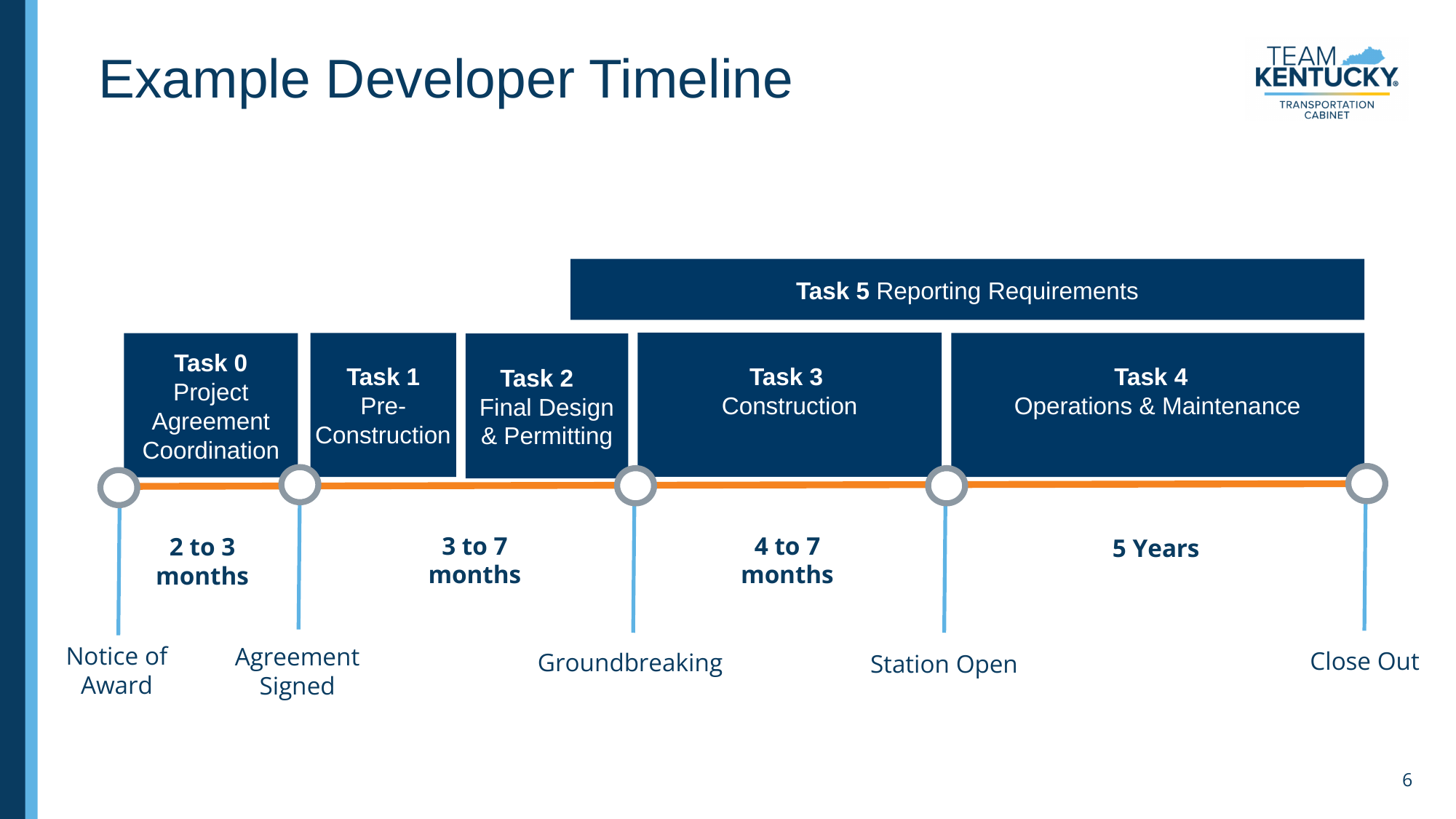

Federal e
Example Developer Timeline

Task 5 Reporting Requirements
Task 3
Construction

Task 1
Pre-Construction
Task 4
Operations & Maintenance

Task 0
Project Agreement Coordination
Task 2
Final Design & Permitting

3 to 7 months
4 to 7 months
2 to 3 months
5 Years
Notice of Award
Agreement Signed
Close Out
Groundbreaking
Station Open
6